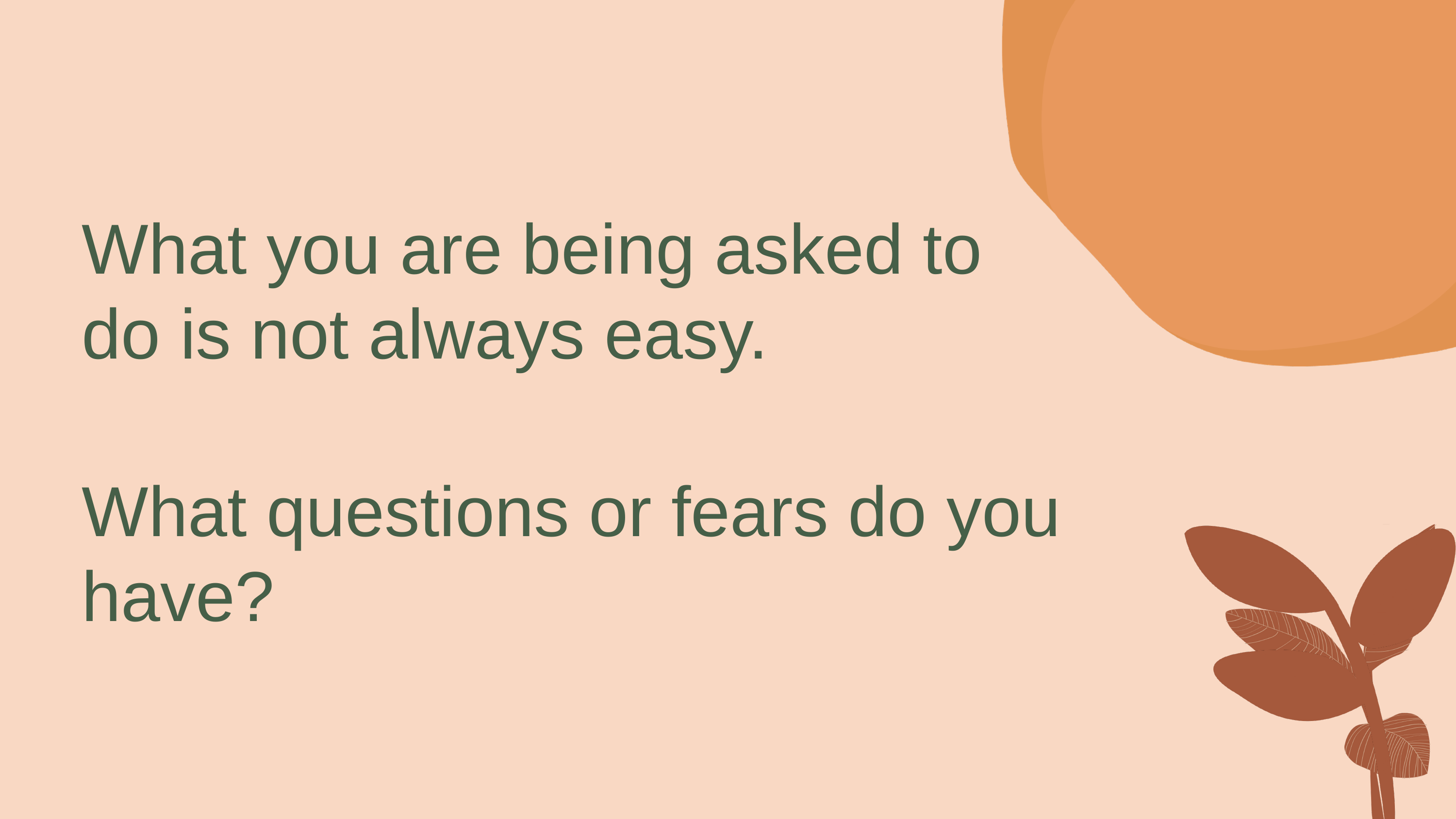

What you are being asked to do is not always easy.
What questions or fears do you have?